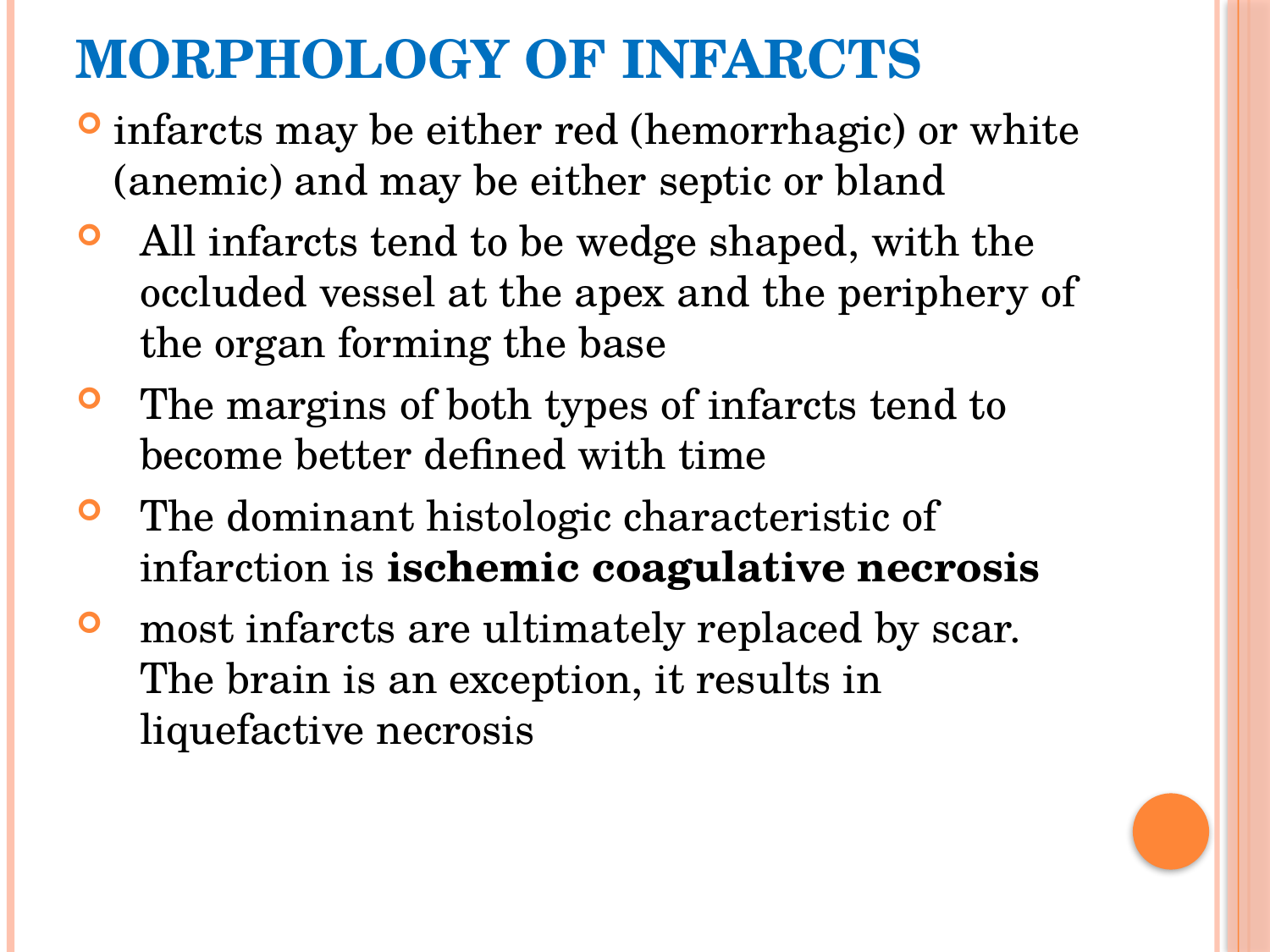

# Morphology of infarcts
infarcts may be either red (hemorrhagic) or white (anemic) and may be either septic or bland
All infarcts tend to be wedge shaped, with the occluded vessel at the apex and the periphery of the organ forming the base
The margins of both types of infarcts tend to become better defined with time
The dominant histologic characteristic of infarction is ischemic coagulative necrosis
most infarcts are ultimately replaced by scar. The brain is an exception, it results in liquefactive necrosis